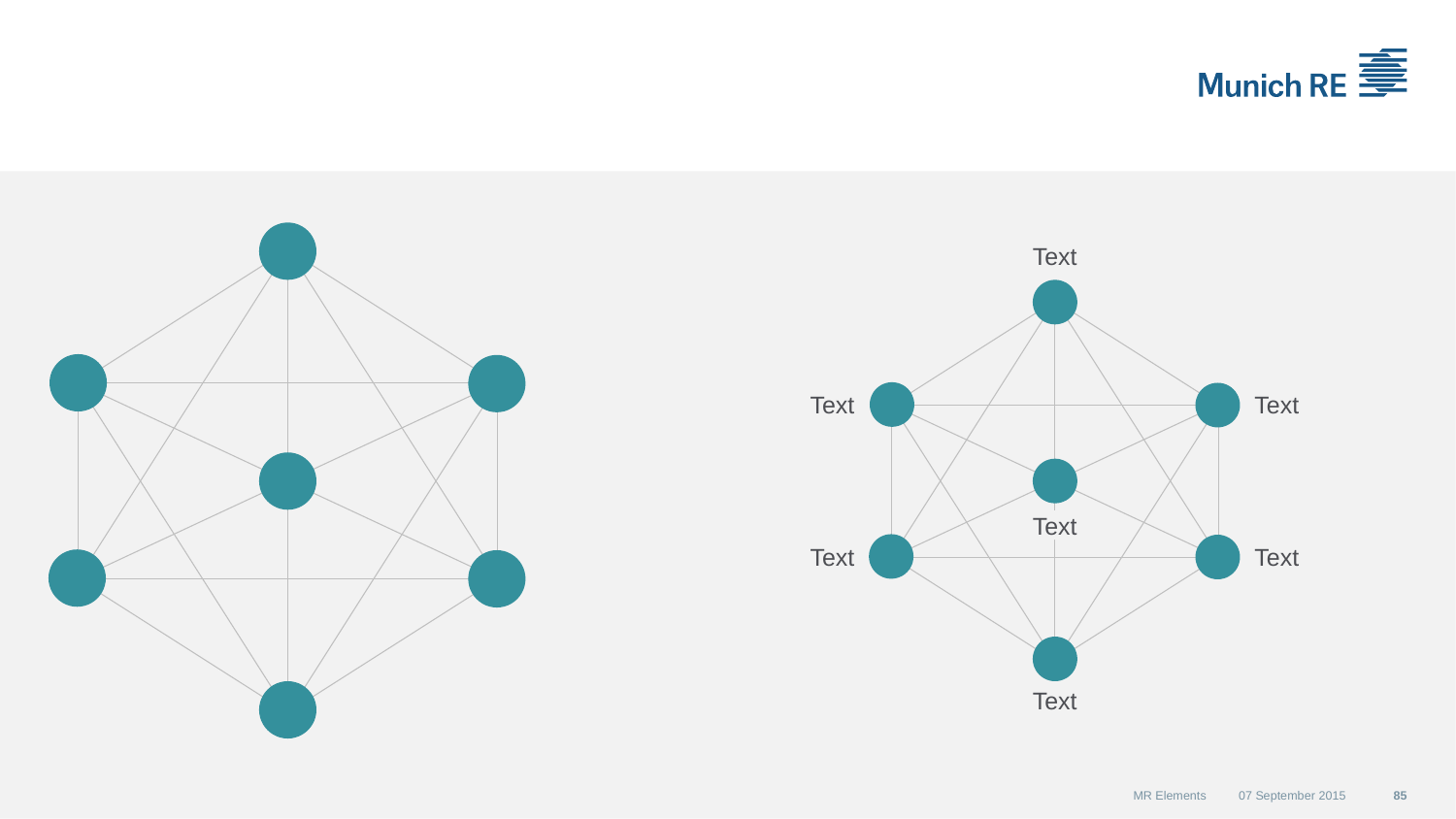

#

Text

Text
Text
Text
Text
Text
Text
MR Elements
07 September 2015
85